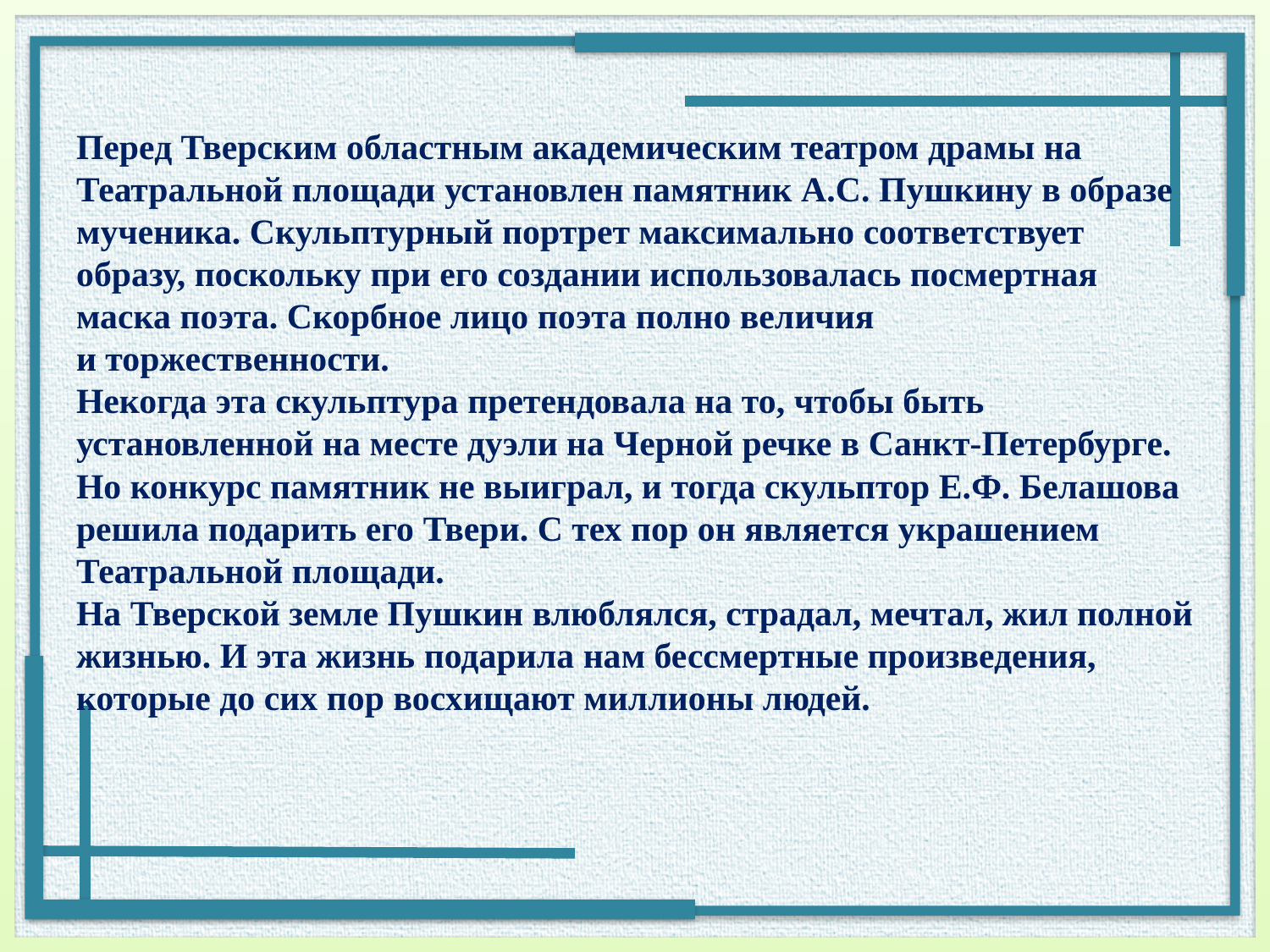

# Перед Тверским областным академическим театром драмы на Театральной площади установлен памятник А.С. Пушкину в образе мученика. Скульптурный портрет максимально соответствует образу, поскольку при его создании использовалась посмертная маска поэта. Скорбное лицо поэта полно величия и торжественности. Некогда эта скульптура претендовала на то, чтобы быть установленной на месте дуэли на Черной речке в Санкт-Петербурге. Но конкурс памятник не выиграл, и тогда скульптор Е.Ф. Белашова решила подарить его Твери. С тех пор он является украшением Театральной площади. На Тверской земле Пушкин влюблялся, страдал, мечтал, жил полной жизнью. И эта жизнь подарила нам бессмертные произведения, которые до сих пор восхищают миллионы людей.